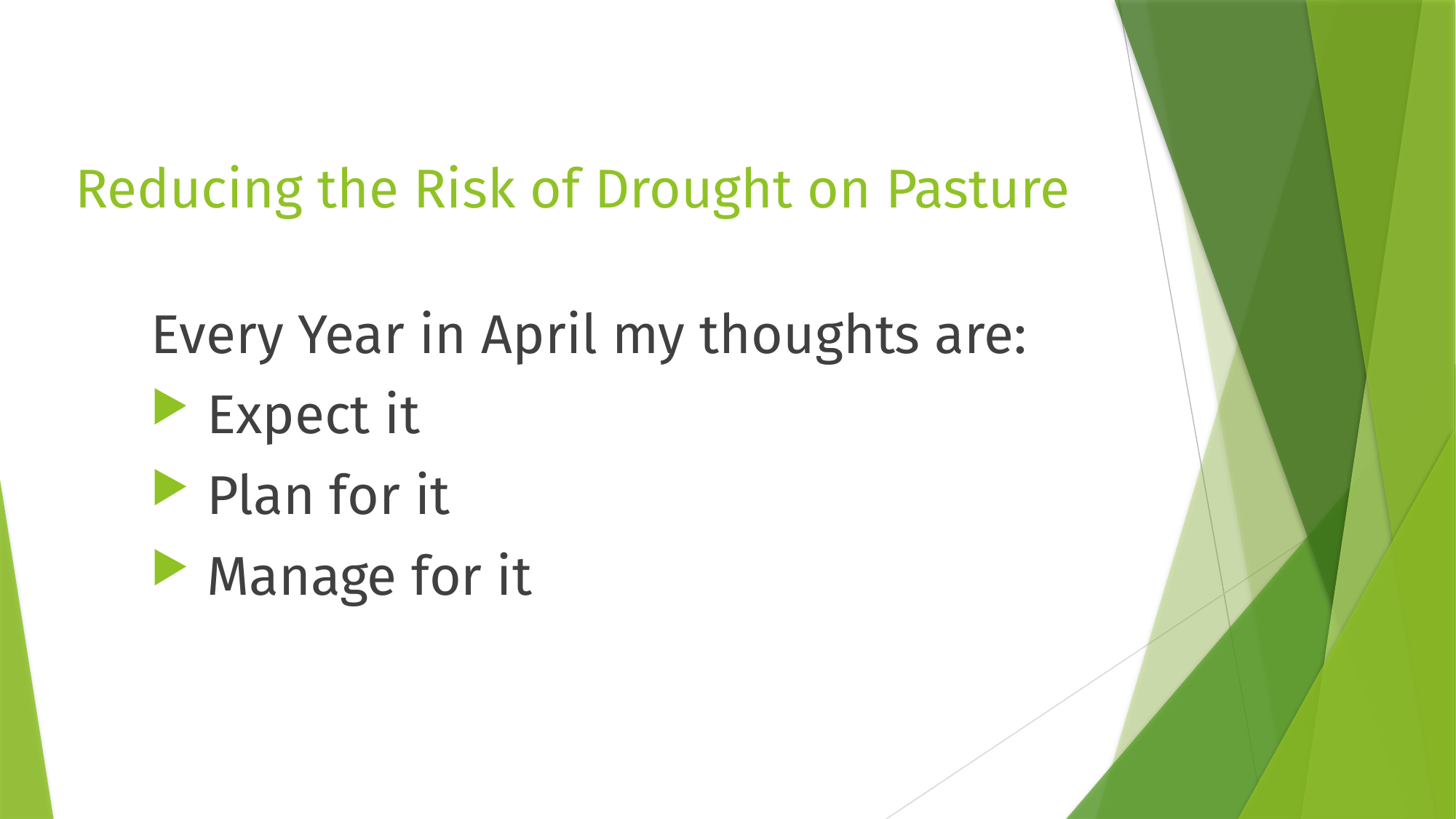

# Reducing the Risk of Drought on Pasture
Every Year in April my thoughts are:
 Expect it
 Plan for it
 Manage for it